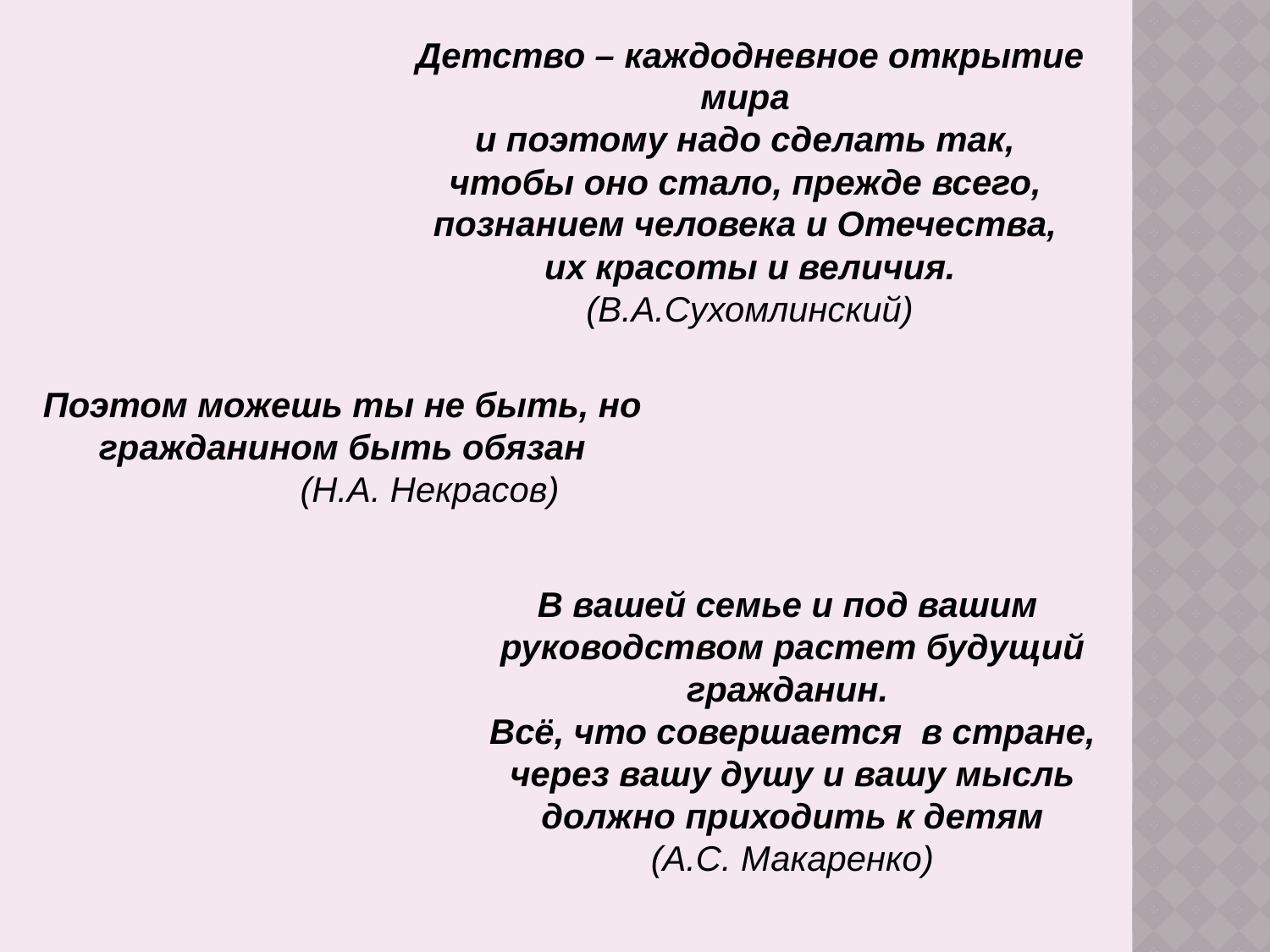

Детство – каждодневное открытие мира
и поэтому надо сделать так,
чтобы оно стало, прежде всего,
познанием человека и Отечества,
их красоты и величия.
(В.А.Сухомлинский)
Поэтом можешь ты не быть, но гражданином быть обязан
                           (Н.А. Некрасов)
В вашей семье и под вашим
руководством растет будущий гражданин.
Всё, что совершается  в стране, через вашу душу и вашу мысль должно приходить к детям
(А.С. Макаренко)